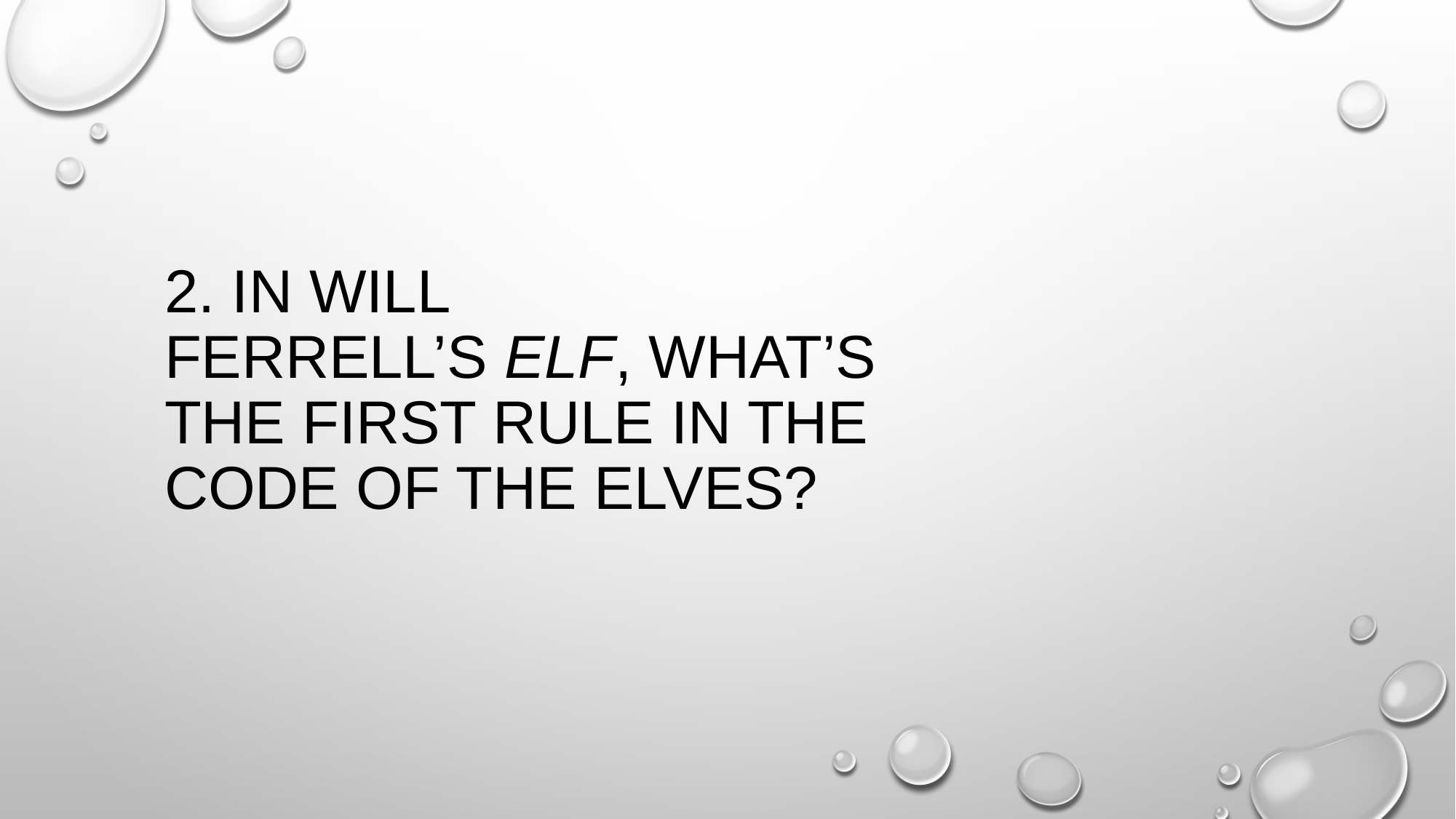

# 2. In Will Ferrell’s Elf, what’s the first rule in the Code of The Elves?